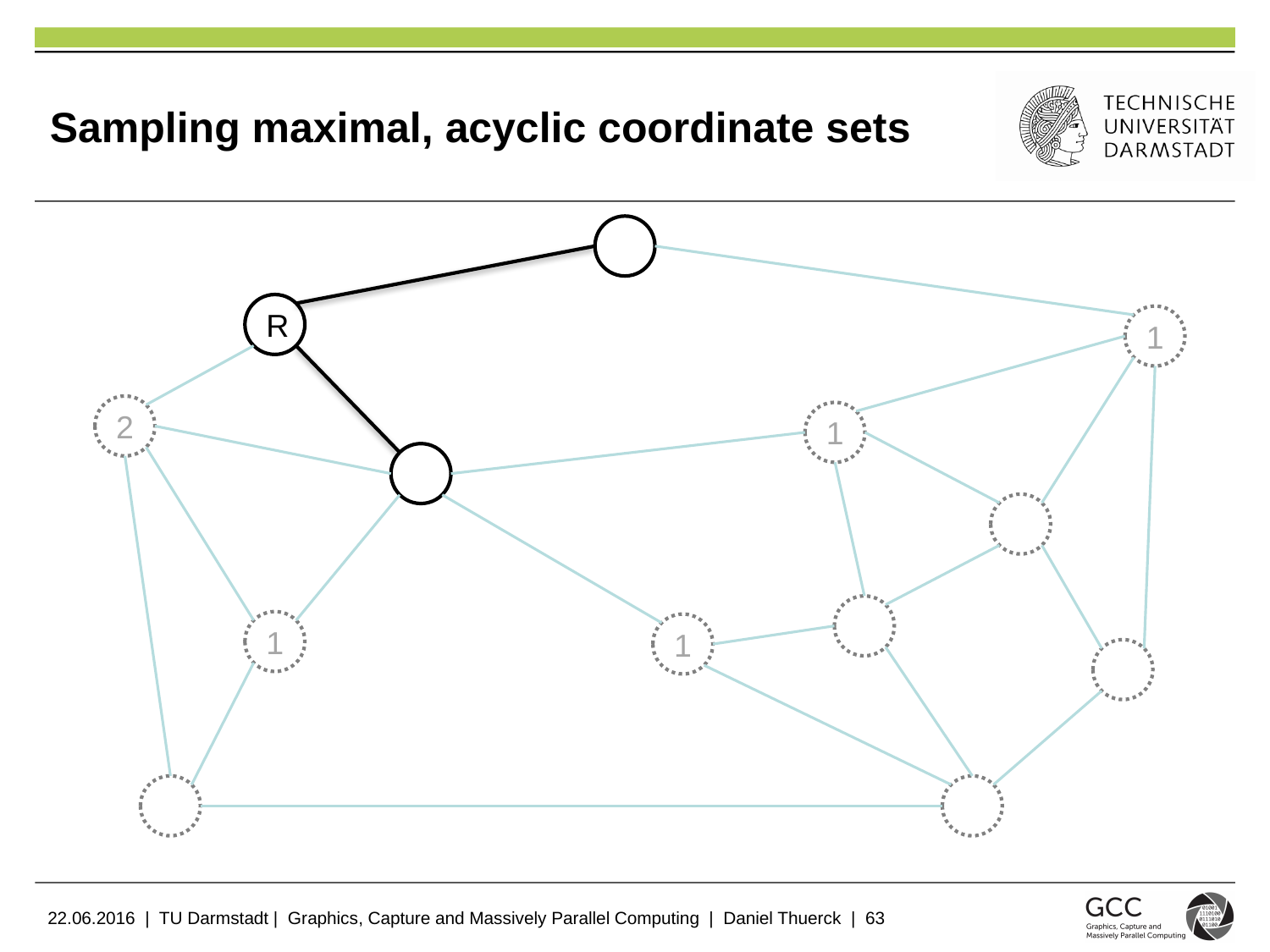

# Sampling maximal, acyclic coordinate sets

R
1
2
1

1
1